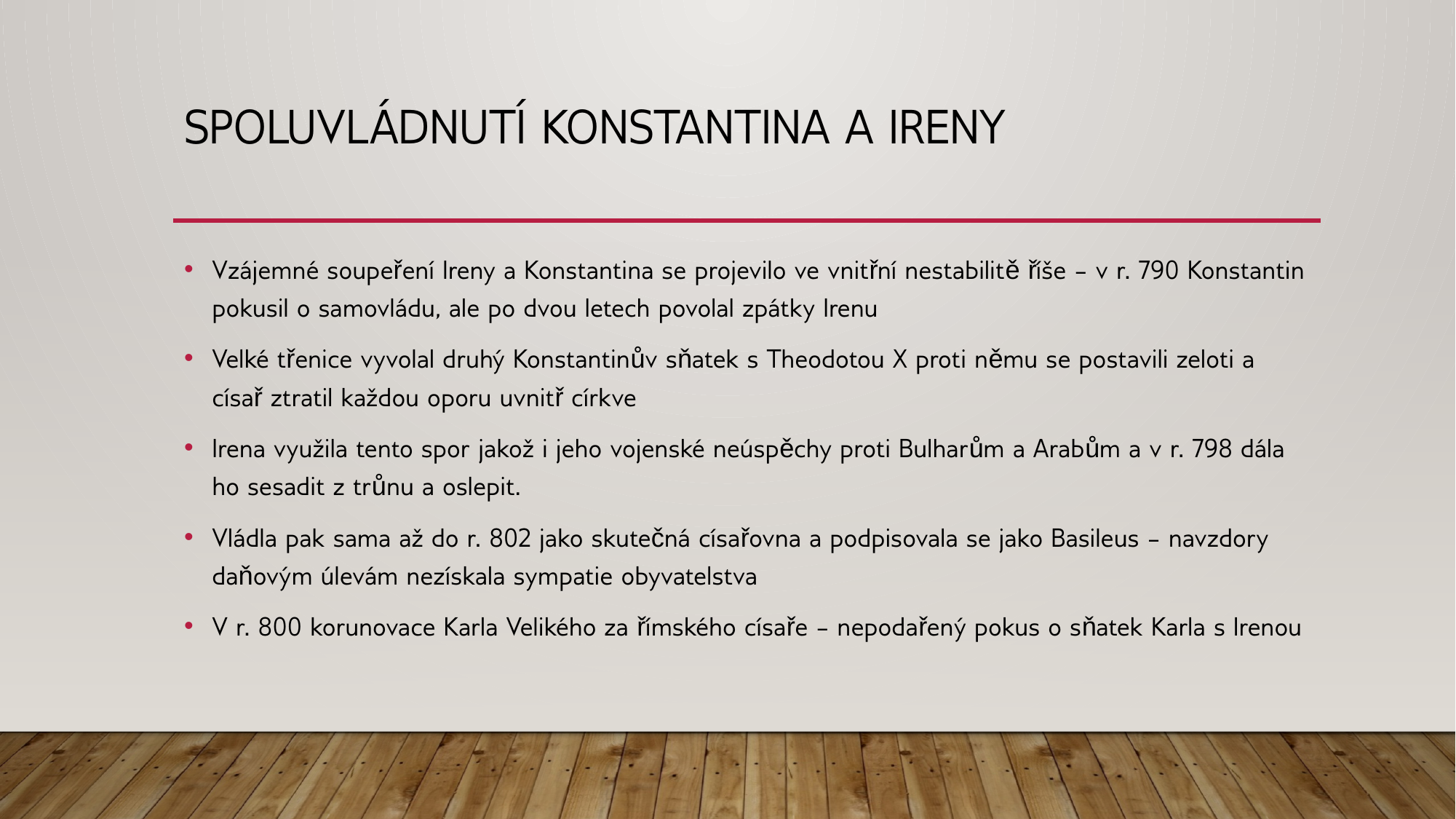

# Spoluvládnutí Konstantina a ireny
Vzájemné soupeření Ireny a Konstantina se projevilo ve vnitřní nestabilitě říše – v r. 790 Konstantin pokusil o samovládu, ale po dvou letech povolal zpátky Irenu
Velké třenice vyvolal druhý Konstantinův sňatek s Theodotou X proti němu se postavili zeloti a císař ztratil každou oporu uvnitř církve
Irena využila tento spor jakož i jeho vojenské neúspěchy proti Bulharům a Arabům a v r. 798 dála ho sesadit z trůnu a oslepit.
Vládla pak sama až do r. 802 jako skutečná císařovna a podpisovala se jako Basileus – navzdory daňovým úlevám nezískala sympatie obyvatelstva
V r. 800 korunovace Karla Velikého za římského císaře – nepodařený pokus o sňatek Karla s Irenou